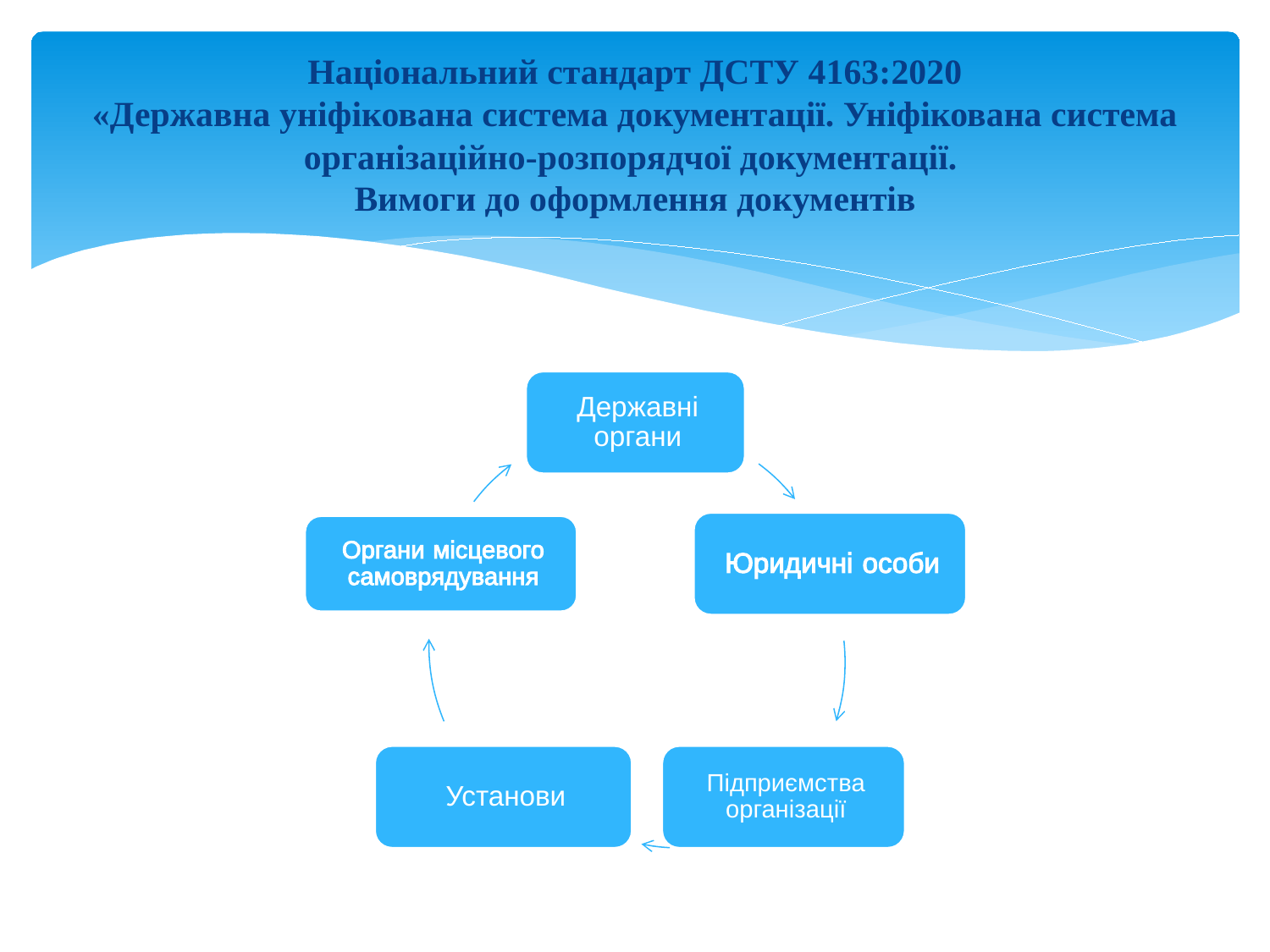

# Національний стандарт ДСТУ 4163:2020 «Державна уніфікована система документації. Уніфікована система організаційно-розпорядчої документації. Вимоги до оформлення документів
Державні органи
Юридичні особи
Підприємства організації
Установи
Органи місцевого самоврядування